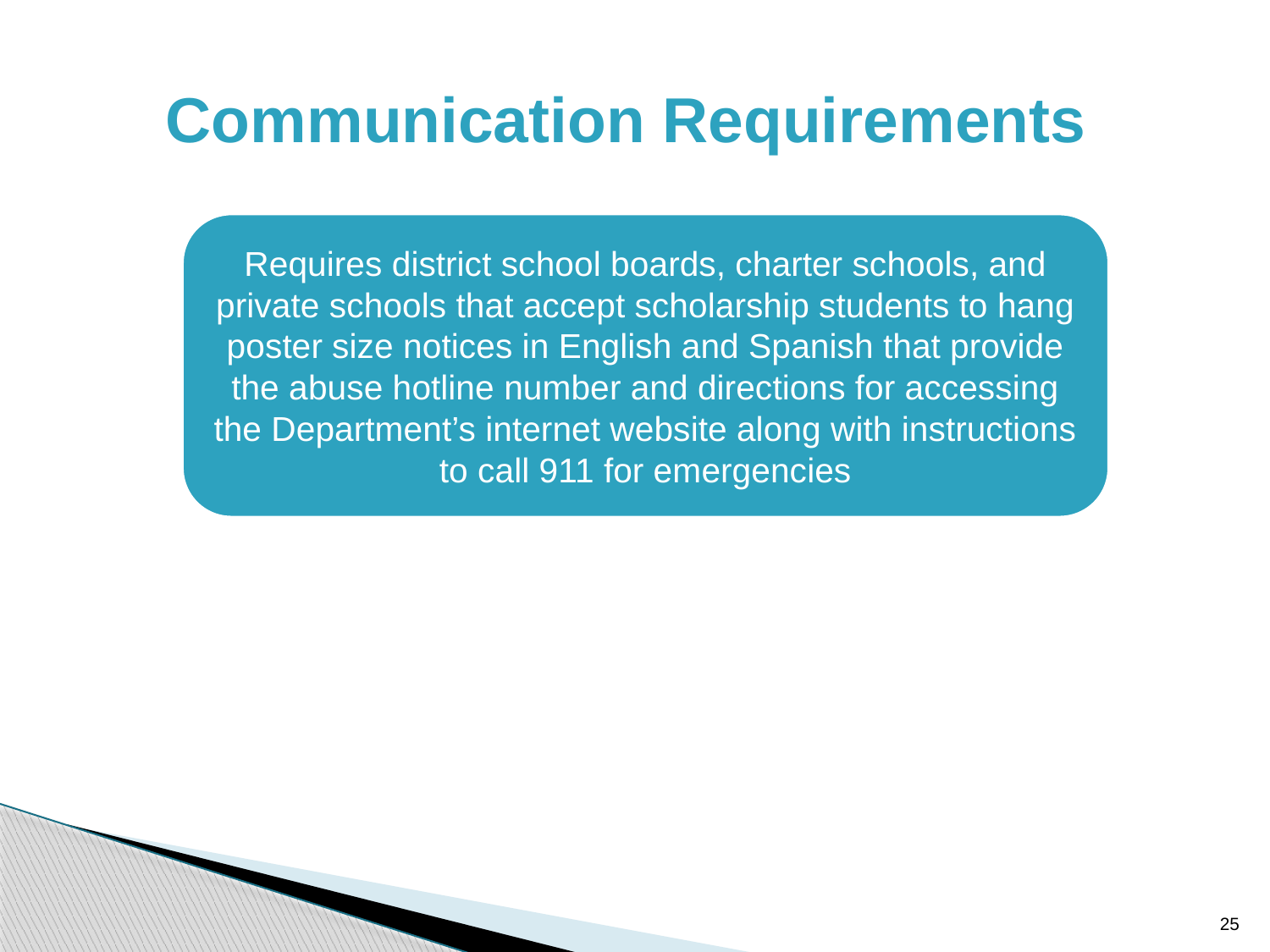

# Communication Requirements
Requires district school boards, charter schools, and private schools that accept scholarship students to hang poster size notices in English and Spanish that provide the abuse hotline number and directions for accessing the Department’s internet website along with instructions to call 911 for emergencies
25